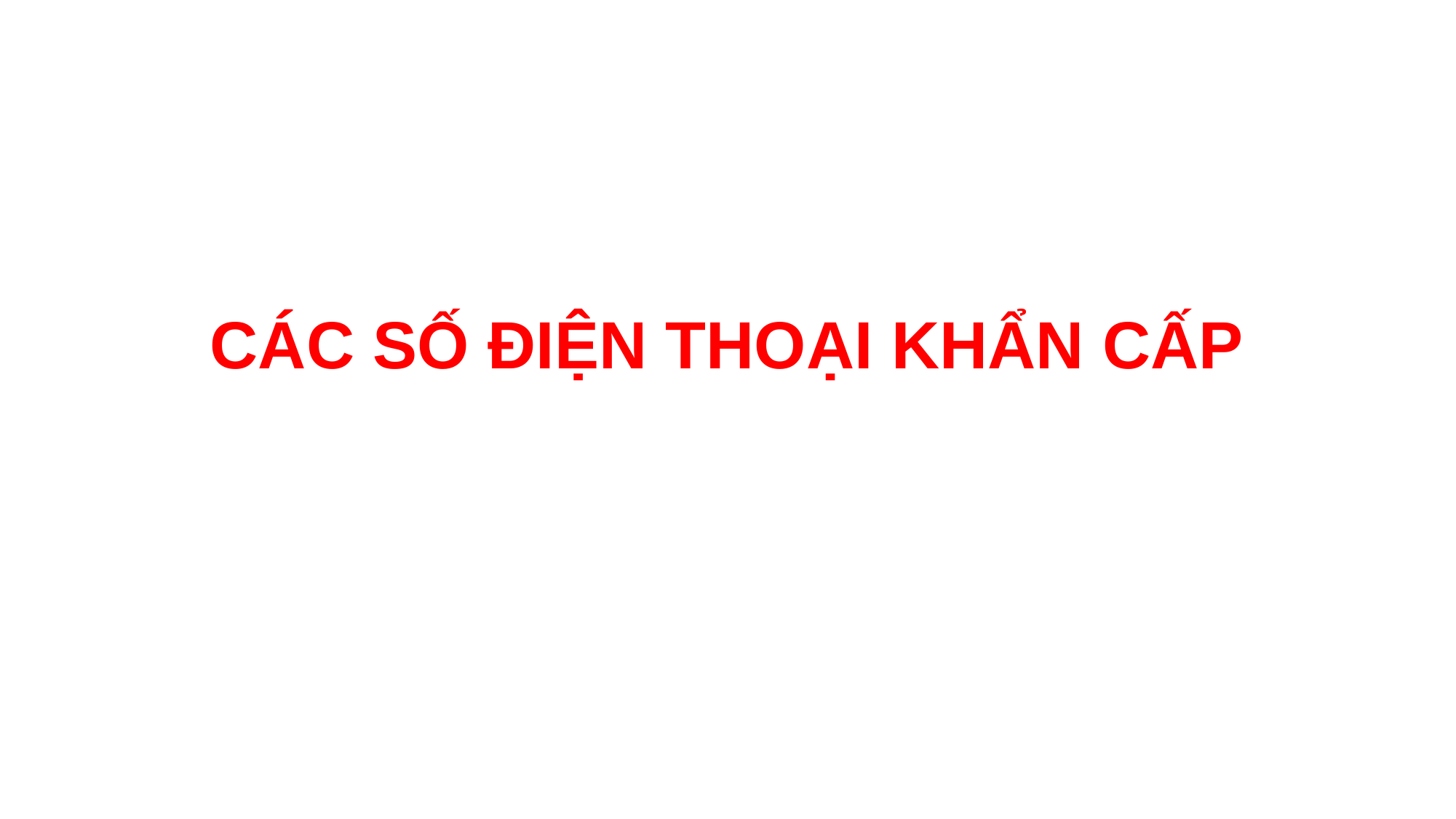

# CÁC SỐ ĐIỆN THOẠI KHẨN CẤP